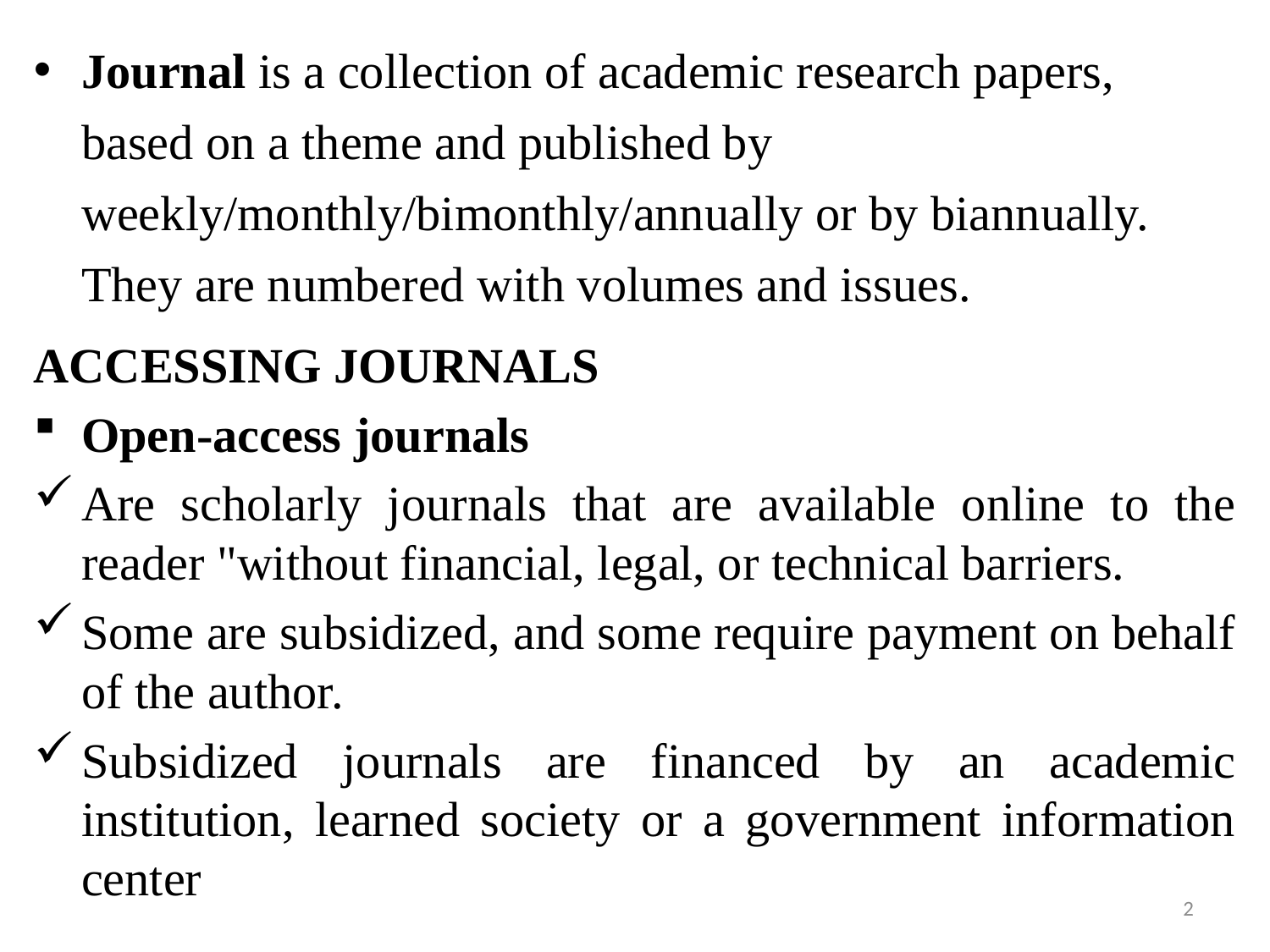

Journal is a collection of academic research papers, based on a theme and published by weekly/monthly/bimonthly/annually or by biannually. They are numbered with volumes and issues.
ACCESSING JOURNALS
Open-access journals
Are scholarly journals that are available online to the reader "without financial, legal, or technical barriers.
Some are subsidized, and some require payment on behalf of the author.
Subsidized journals are financed by an academic institution, learned society or a government information center

2